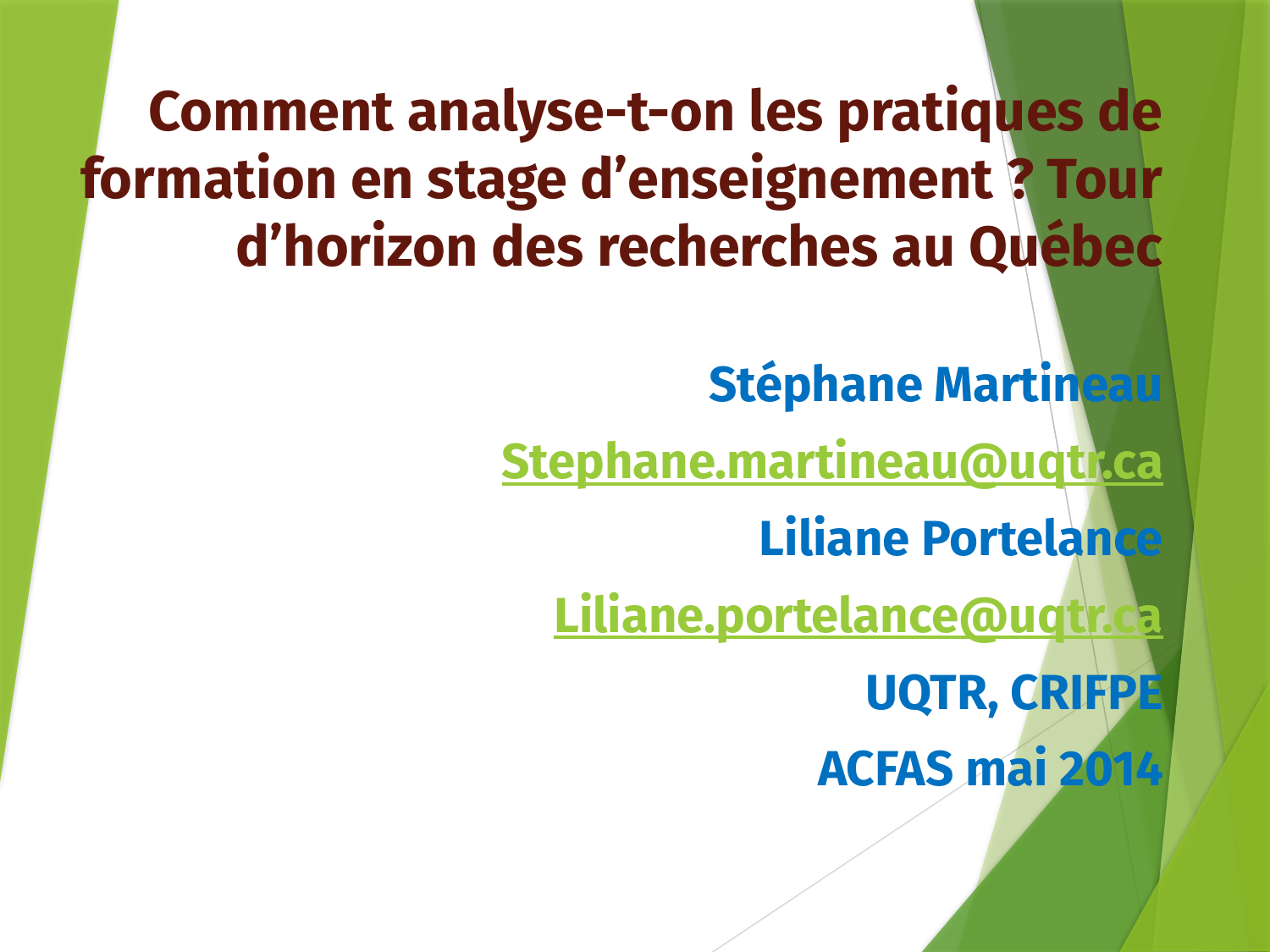

# Comment analyse-t-on les pratiques de formation en stage d’enseignement ? Tour d’horizon des recherches au Québec
Stéphane Martineau
Stephane.martineau@uqtr.ca
Liliane Portelance
Liliane.portelance@uqtr.ca
UQTR, CRIFPE
ACFAS mai 2014